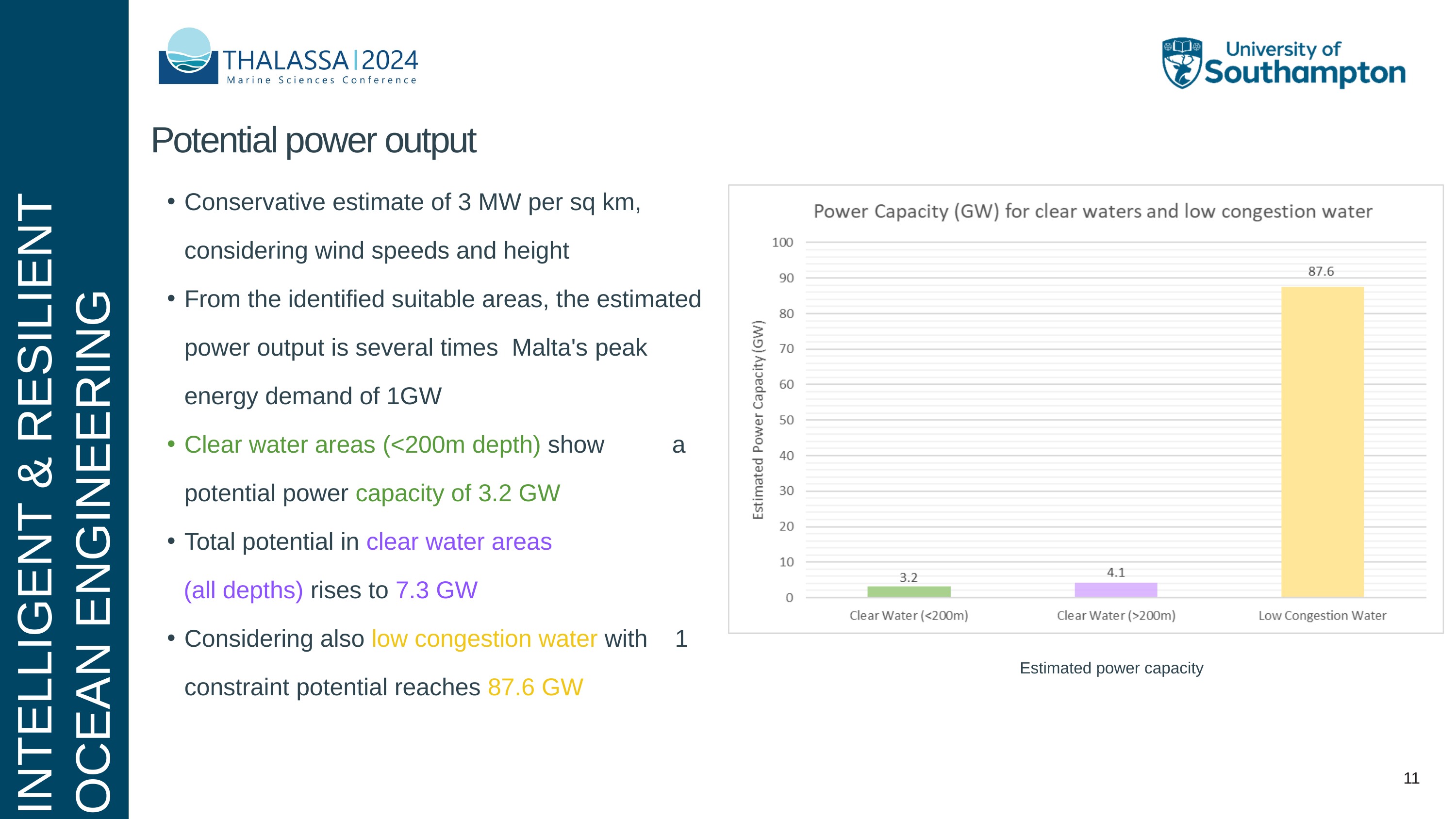

Potential power output
Conservative estimate of 3 MW per sq km, considering wind speeds and height
From the identified suitable areas, the estimated power output is several times  Malta's peak energy demand of 1GW
Clear water areas (<200m depth) show          a potential power capacity of 3.2 GW
Total potential in clear water areas
     (all depths) rises to 7.3 GW
Considering also low congestion water with    1 constraint potential reaches 87.6 GW

INTELLIGENT & RESILIENT
OCEAN ENGINEERING
Estimated power capacity
11